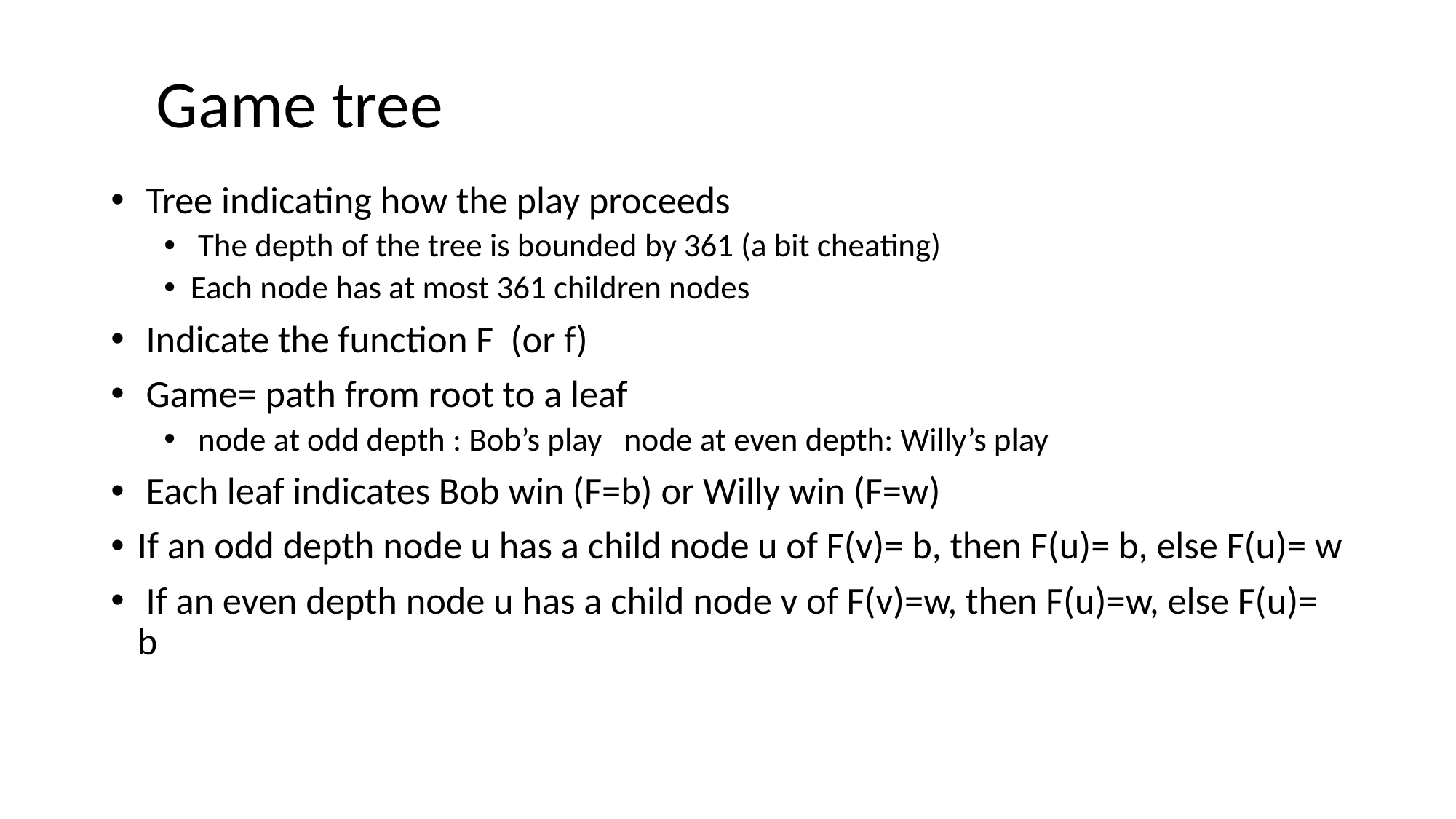

# Game tree
 Tree indicating how the play proceeds
 The depth of the tree is bounded by 361 (a bit cheating)
Each node has at most 361 children nodes
 Indicate the function F  (or f)
 Game= path from root to a leaf
 node at odd depth : Bob’s play   node at even depth: Willy’s play
 Each leaf indicates Bob win (F=b) or Willy win (F=w)
If an odd depth node u has a child node u of F(v)= b, then F(u)= b, else F(u)= w
 If an even depth node u has a child node v of F(v)=w, then F(u)=w, else F(u)= b